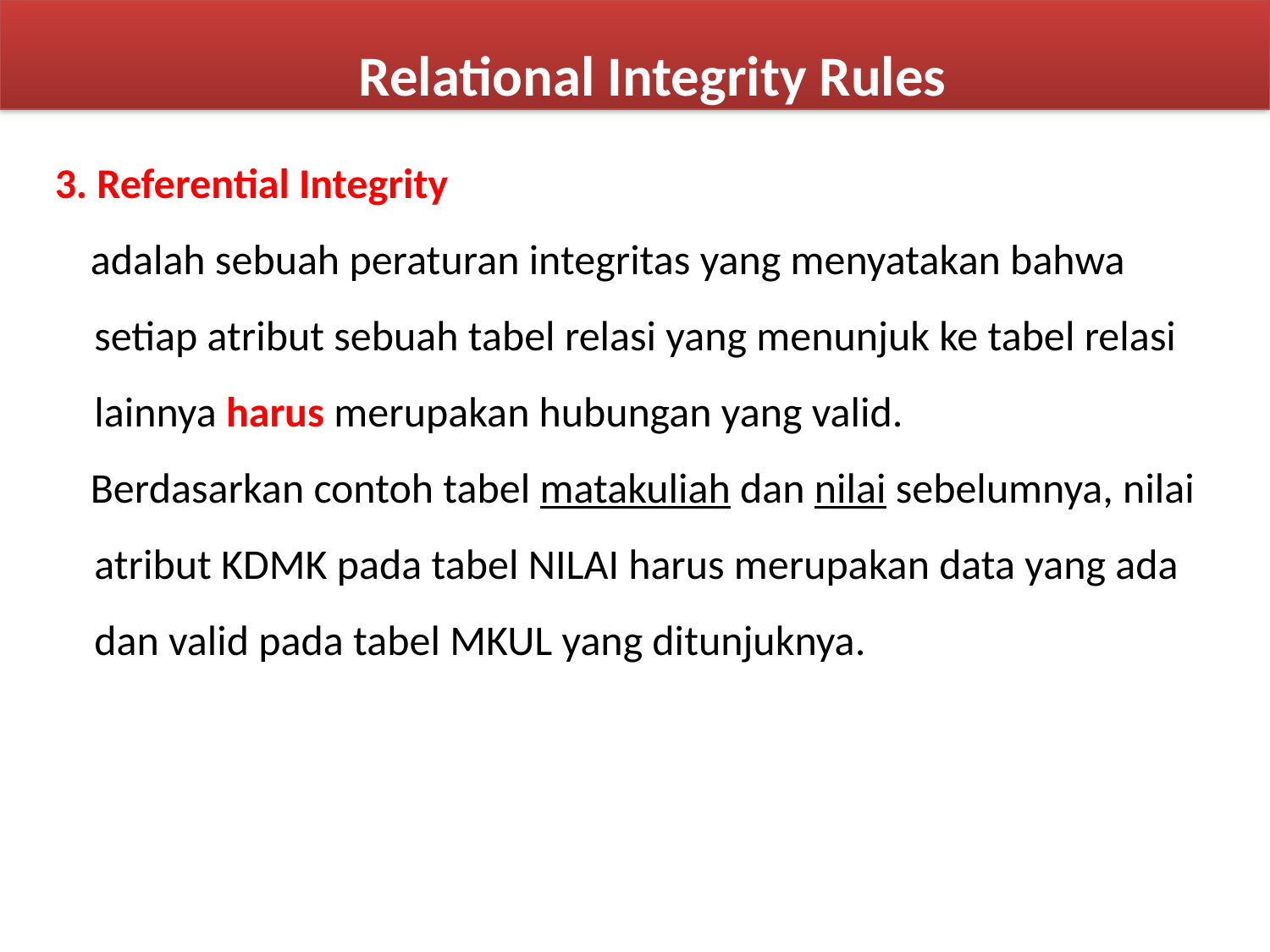

Relational Integrity Rules
3. Referential Integrity
adalah sebuah peraturan integritas yang menyatakan bahwa setiap atribut sebuah tabel relasi yang menunjuk ke tabel relasi lainnya harus merupakan hubungan yang valid.
Berdasarkan contoh tabel matakuliah dan nilai sebelumnya, nilai atribut KDMK pada tabel NILAI harus merupakan data yang ada dan valid pada tabel MKUL yang ditunjuknya.